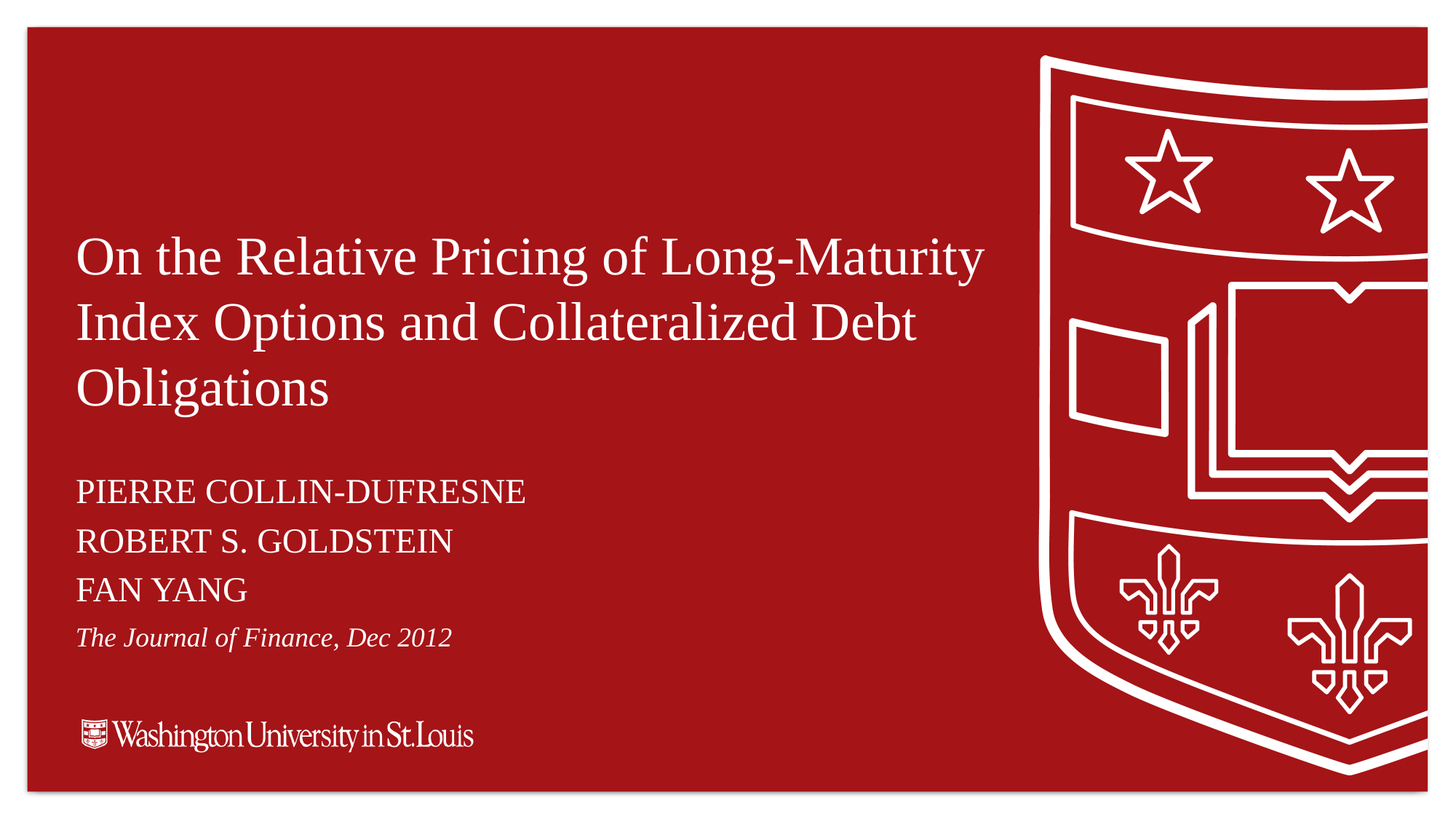

# On the Relative Pricing of Long-Maturity Index Options and Collateralized Debt Obligations
PIERRE COLLIN-DUFRESNE
ROBERT S. GOLDSTEIN
FAN YANG
The Journal of Finance, Dec 2012